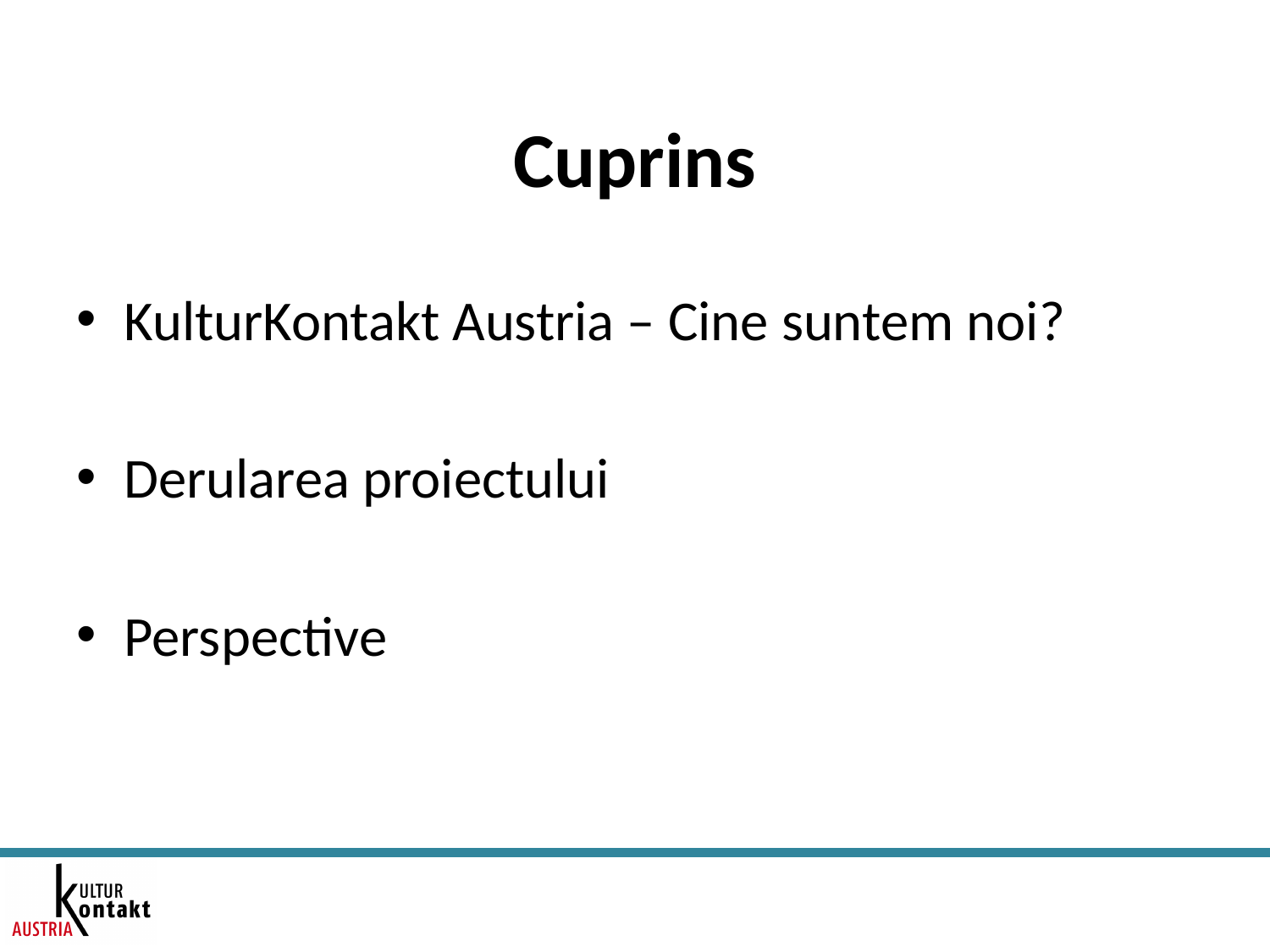

# Cuprins
KulturKontakt Austria – Cine suntem noi?

Derularea proiectului

Perspective